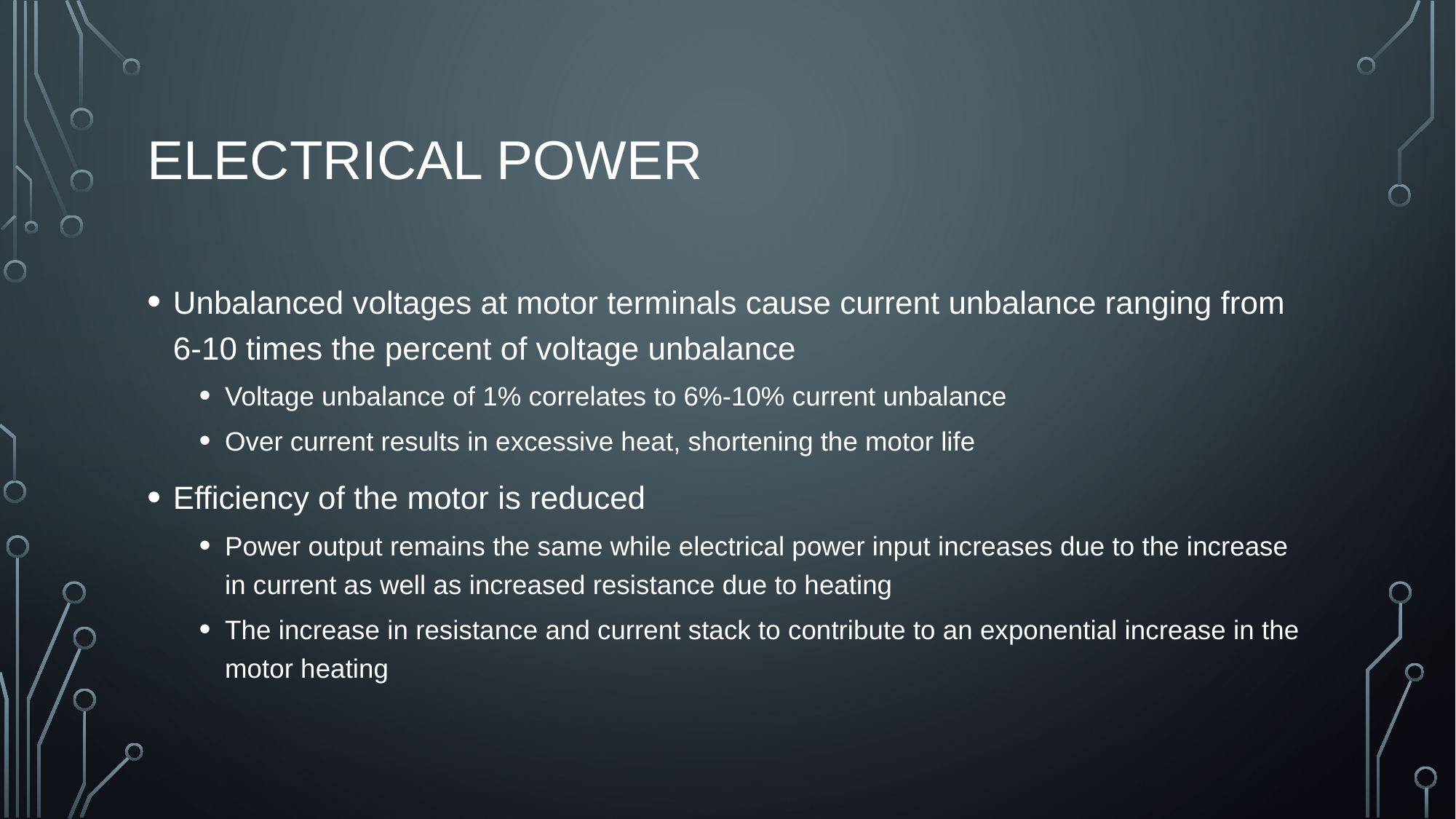

# electrical power
Unbalanced voltages at motor terminals cause current unbalance ranging from 6-10 times the percent of voltage unbalance
Voltage unbalance of 1% correlates to 6%-10% current unbalance
Over current results in excessive heat, shortening the motor life
Efficiency of the motor is reduced
Power output remains the same while electrical power input increases due to the increase in current as well as increased resistance due to heating
The increase in resistance and current stack to contribute to an exponential increase in the motor heating